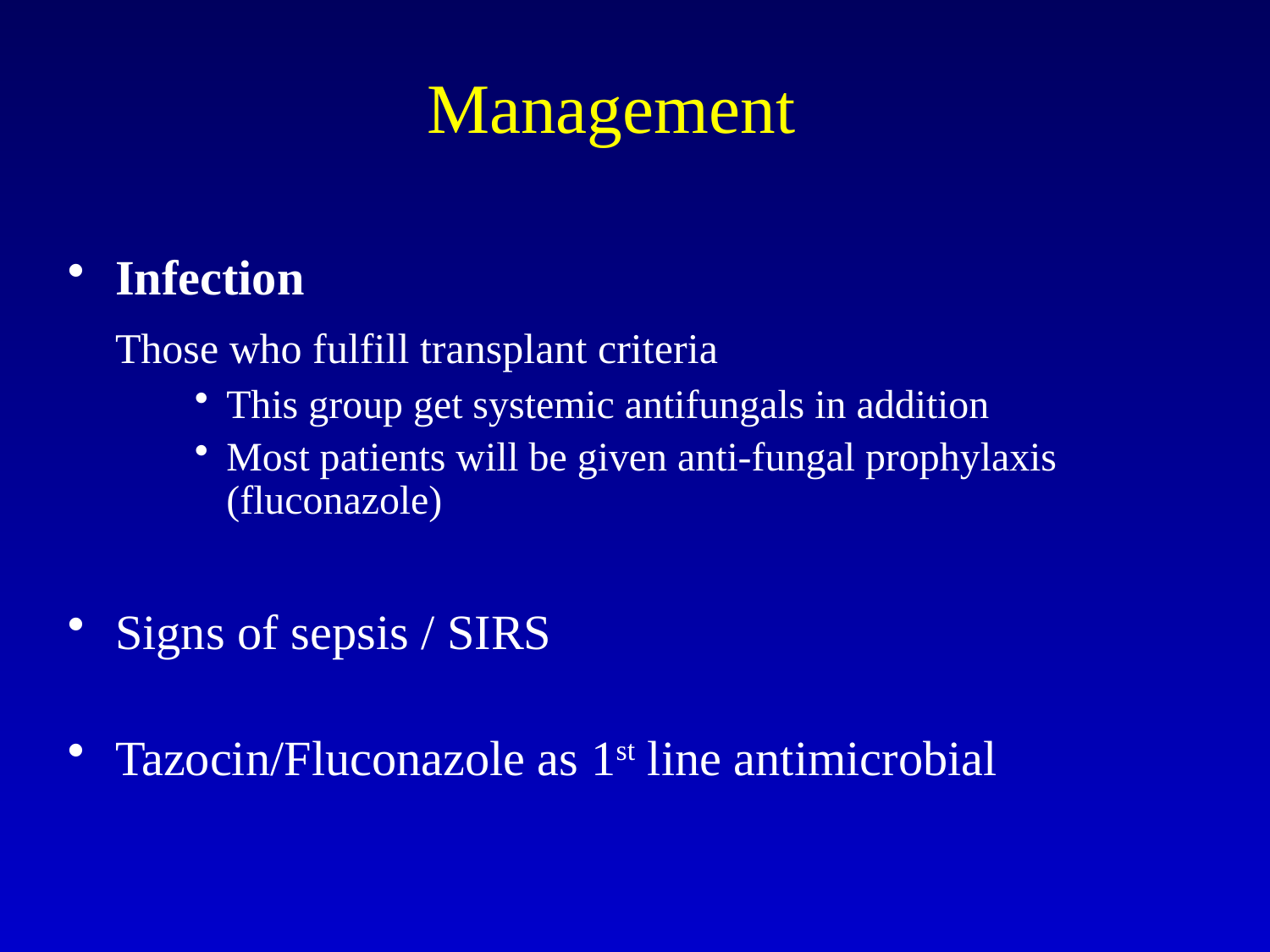

# Management
Infection
	Those who fulfill transplant criteria
This group get systemic antifungals in addition
Most patients will be given anti-fungal prophylaxis (fluconazole)

Signs of sepsis / SIRS

Tazocin/Fluconazole as 1st line antimicrobial